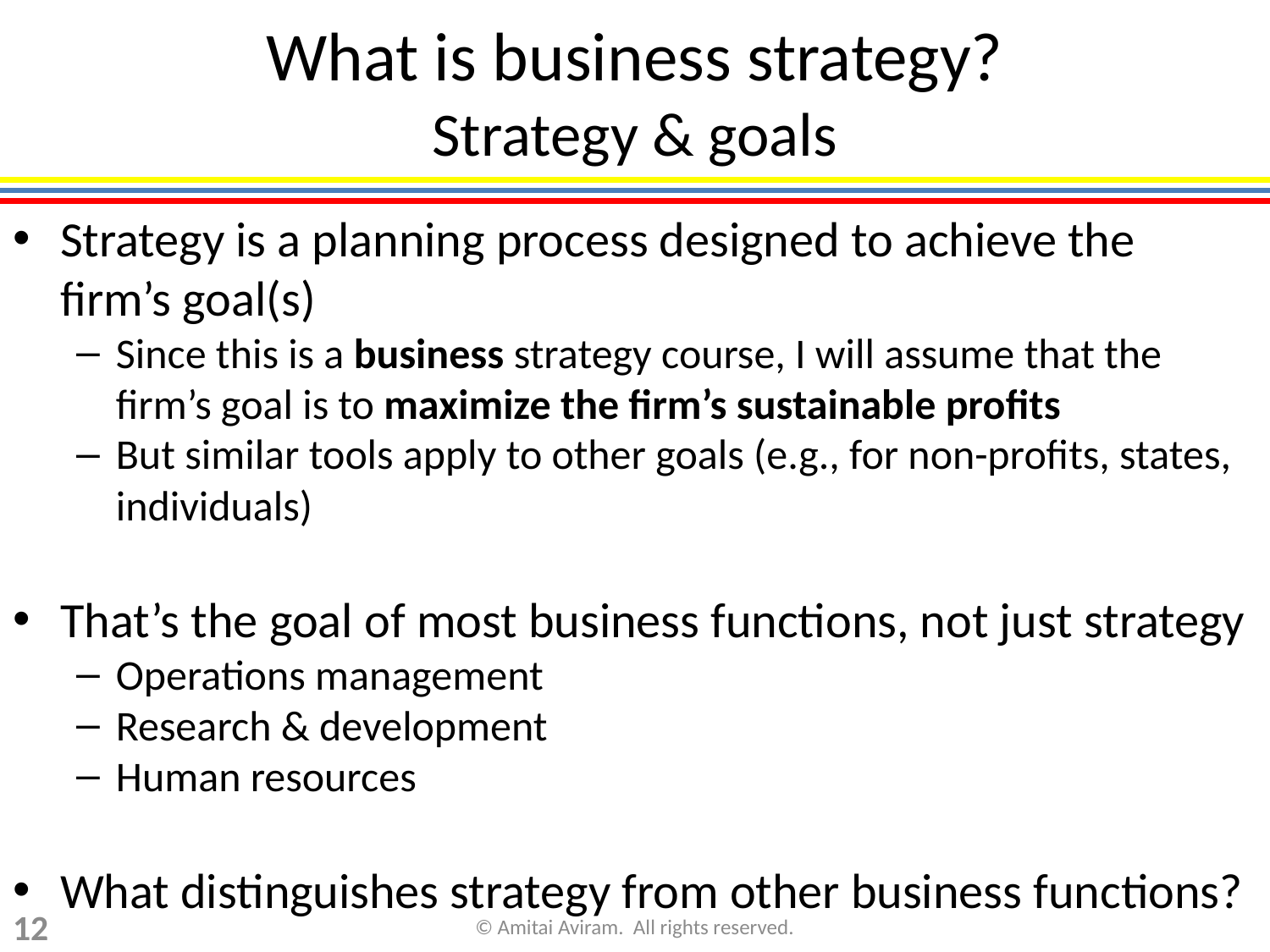

What is business strategy?
Strategy & goals
Strategy is a planning process designed to achieve the firm’s goal(s)
Since this is a business strategy course, I will assume that the firm’s goal is to maximize the firm’s sustainable profits
But similar tools apply to other goals (e.g., for non-profits, states, individuals)

That’s the goal of most business functions, not just strategy
Operations management
Research & development
Human resources

What distinguishes strategy from other business functions?
12
© Amitai Aviram.  All rights reserved.